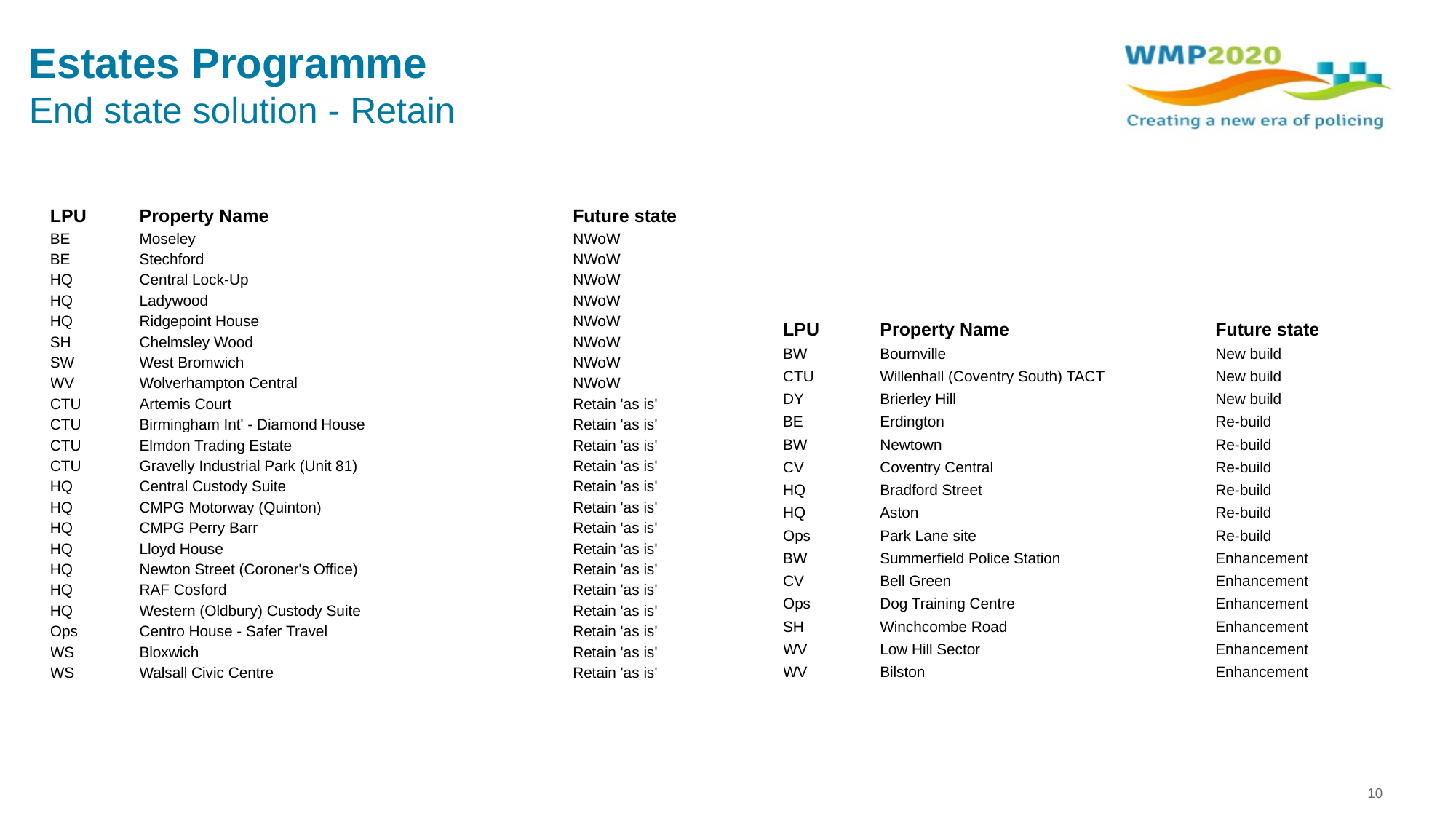

# Estates Programme End state solution - Retain
| LPU | Property Name | Future state |
| --- | --- | --- |
| BE | Moseley | NWoW |
| BE | Stechford | NWoW |
| HQ | Central Lock-Up | NWoW |
| HQ | Ladywood | NWoW |
| HQ | Ridgepoint House | NWoW |
| SH | Chelmsley Wood | NWoW |
| SW | West Bromwich | NWoW |
| WV | Wolverhampton Central | NWoW |
| CTU | Artemis Court | Retain 'as is' |
| CTU | Birmingham Int' - Diamond House | Retain 'as is' |
| CTU | Elmdon Trading Estate | Retain 'as is' |
| CTU | Gravelly Industrial Park (Unit 81) | Retain 'as is' |
| HQ | Central Custody Suite | Retain 'as is' |
| HQ | CMPG Motorway (Quinton) | Retain 'as is' |
| HQ | CMPG Perry Barr | Retain 'as is' |
| HQ | Lloyd House | Retain 'as is' |
| HQ | Newton Street (Coroner's Office) | Retain 'as is' |
| HQ | RAF Cosford | Retain 'as is' |
| HQ | Western (Oldbury) Custody Suite | Retain 'as is' |
| Ops | Centro House - Safer Travel | Retain 'as is' |
| WS | Bloxwich | Retain 'as is' |
| WS | Walsall Civic Centre | Retain 'as is' |
| LPU | Property Name | Future state |
| --- | --- | --- |
| BW | Bournville | New build |
| CTU | Willenhall (Coventry South) TACT | New build |
| DY | Brierley Hill | New build |
| BE | Erdington | Re-build |
| BW | Newtown | Re-build |
| CV | Coventry Central | Re-build |
| HQ | Bradford Street | Re-build |
| HQ | Aston | Re-build |
| Ops | Park Lane site | Re-build |
| BW | Summerfield Police Station | Enhancement |
| CV | Bell Green | Enhancement |
| Ops | Dog Training Centre | Enhancement |
| SH | Winchcombe Road | Enhancement |
| WV | Low Hill Sector | Enhancement |
| WV | Bilston | Enhancement |
10